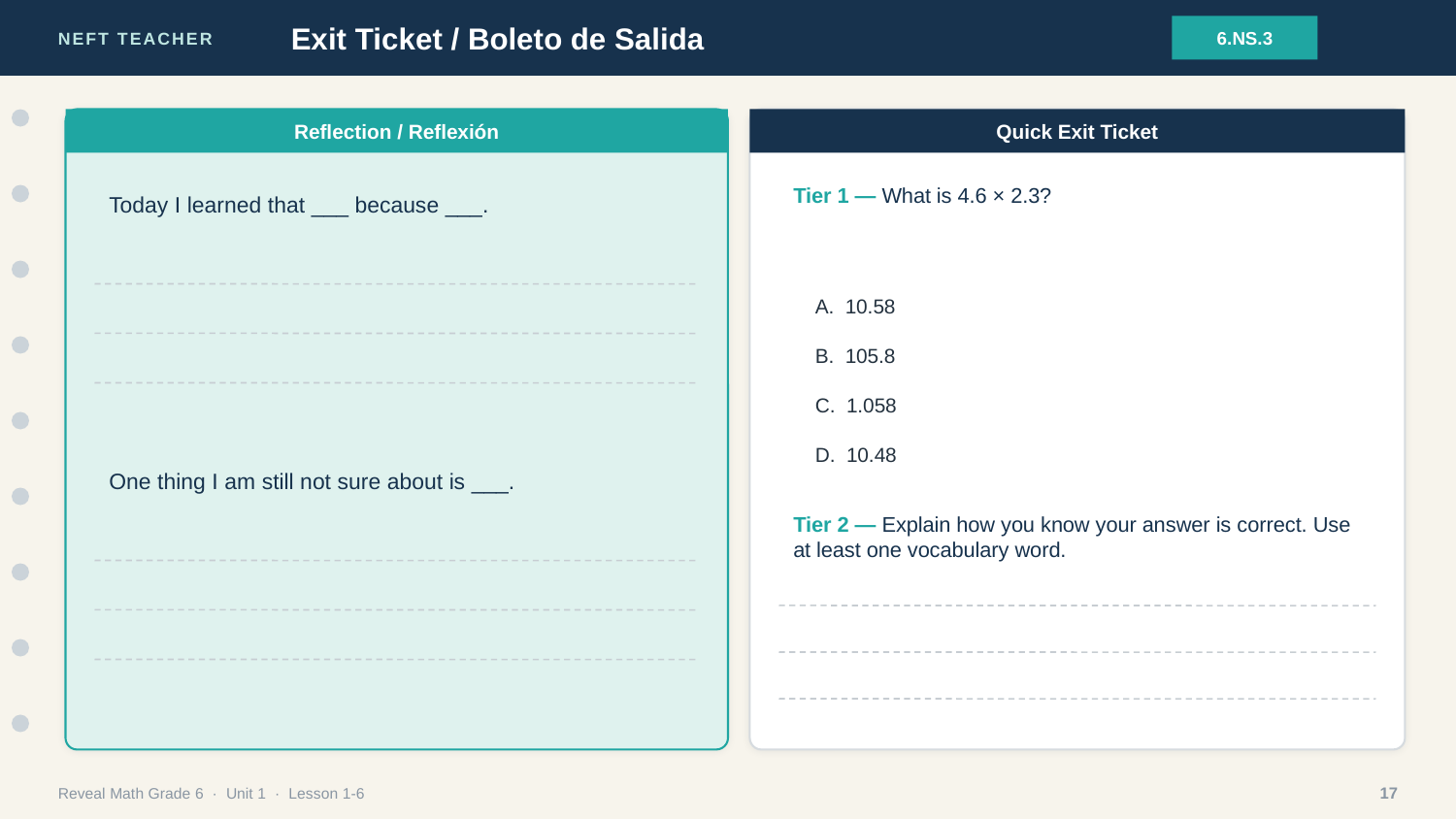

NEFT TEACHER
Exit Ticket / Boleto de Salida
6.NS.3

Reflection / Reflexión

Quick Exit Ticket
Today I learned that ___ because ___.
Tier 1 — What is 4.6 × 2.3?

A.  10.58

B.  105.8

C.  1.058

D.  10.48
One thing I am still not sure about is ___.

Tier 2 — Explain how you know your answer is correct. Use at least one vocabulary word.

Reveal Math Grade 6  ·  Unit 1  ·  Lesson 1-6
17